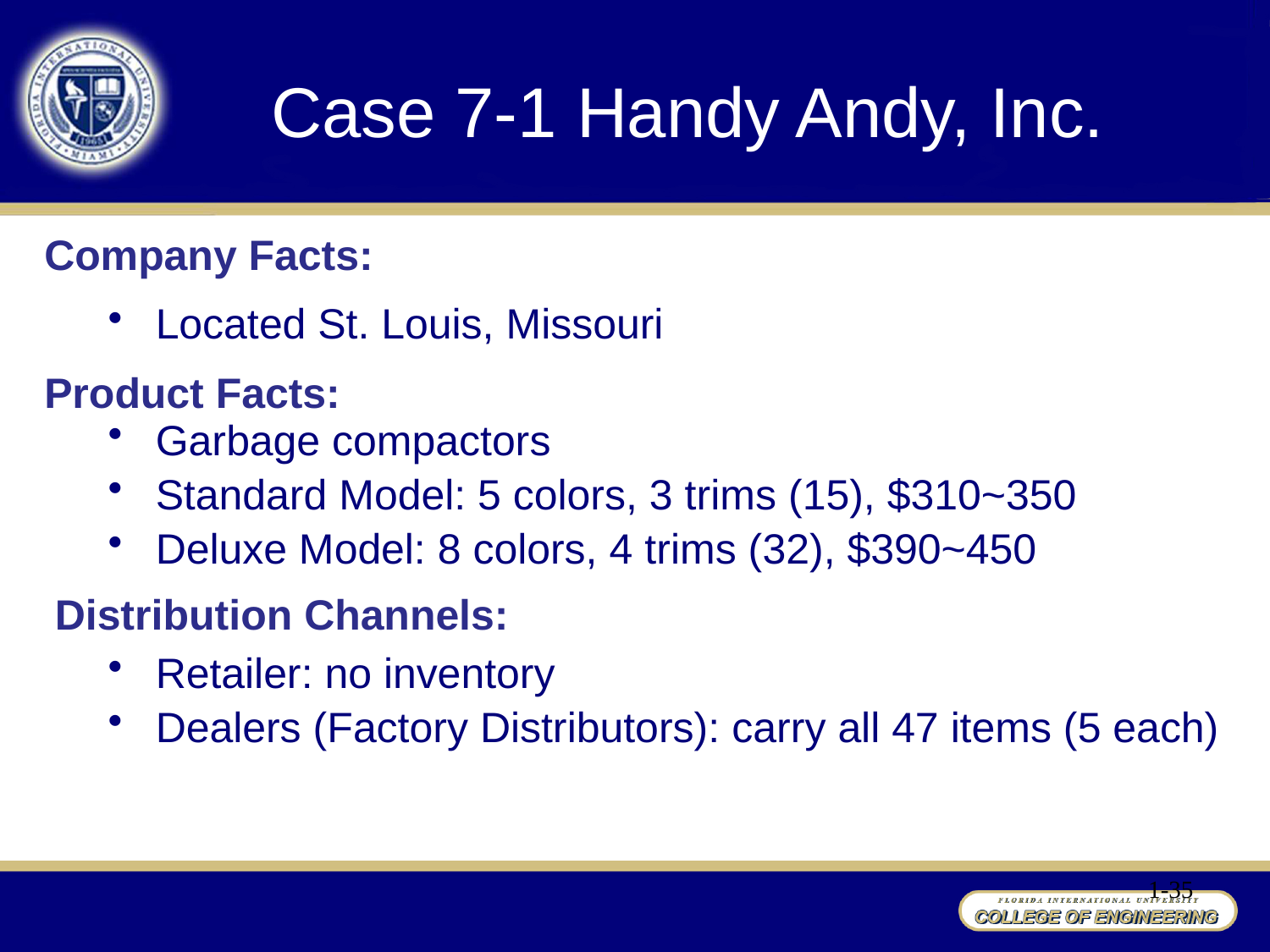

# Case 7-1 Handy Andy, Inc.
Company Facts:
Located St. Louis, Missouri
Product Facts:
Garbage compactors
Standard Model: 5 colors, 3 trims (15), $310~350
Deluxe Model: 8 colors, 4 trims (32), $390~450
Distribution Channels:
Retailer: no inventory
Dealers (Factory Distributors): carry all 47 items (5 each)
1-35